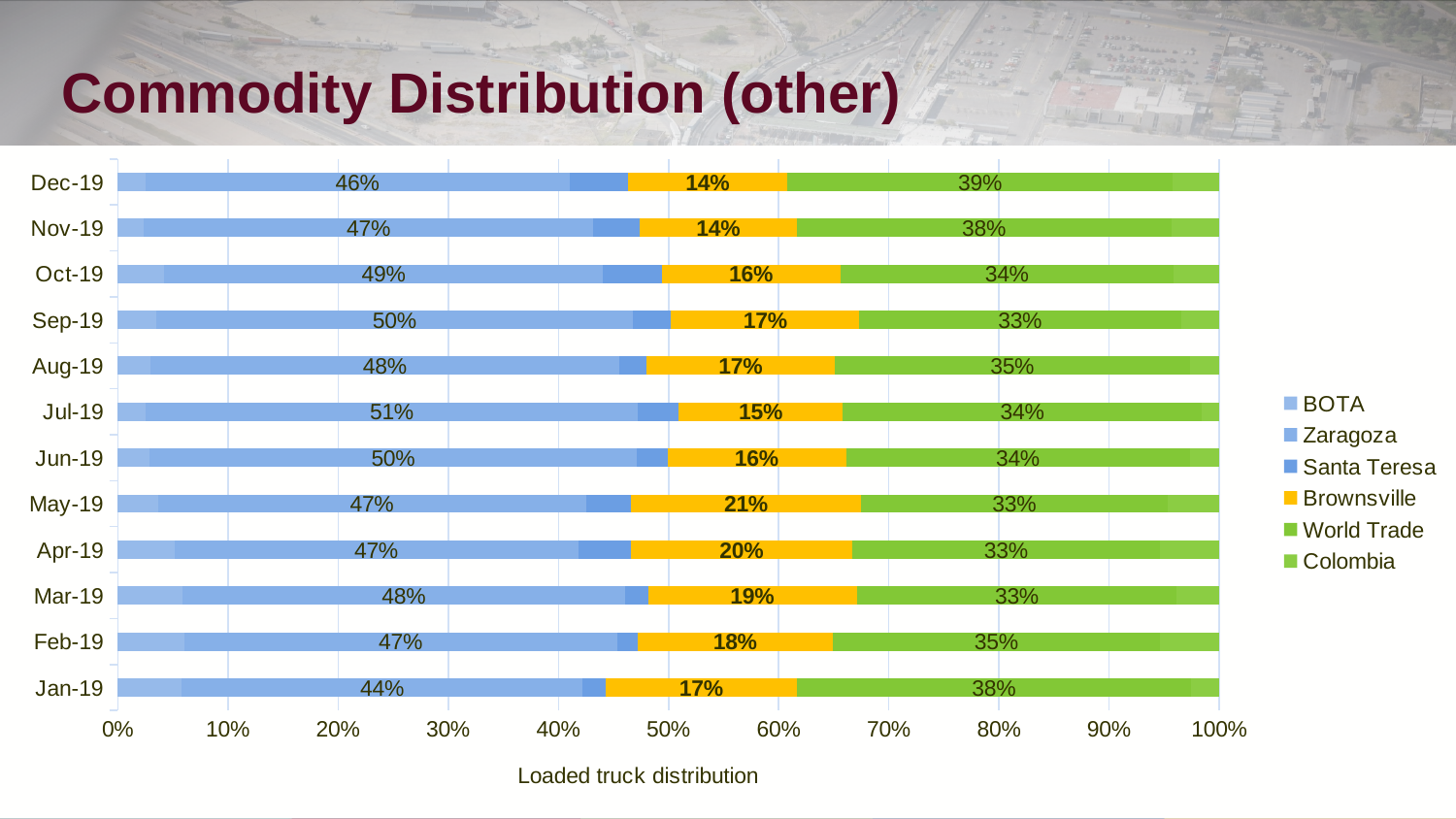

# Commodity Distribution (other)

### Chart

| Category | BOTA | Zaragoza | Santa Teresa | Brownsville | World Trade | Colombia |
|---|---|---|---|---|---|---|
| 43466 | 0.05797067450550239 | 0.36398800149888105 | 0.020637517682712263 | 0.1741669579092378 | 0.3571074005464362 | 0.026129447857230412 |
| 43497 | 0.06047828062179267 | 0.39301774152945 | 0.01855980661118032 | 0.17695597070065264 | 0.29741891901577067 | 0.05356928152115375 |
| 43525 | 0.058401250257027394 | 0.402413390358259 | 0.020493200696289026 | 0.18957458229666171 | 0.29049253988639473 | 0.03862503650536815 |
| 43556 | 0.051545054141743187 | 0.36624979847142713 | 0.04836299116599707 | 0.20043285923064627 | 0.27964648893094696 | 0.05376280805923938 |
| 43586 | 0.03654563852960592 | 0.3885504099367149 | 0.04108143826884687 | 0.20855563465186555 | 0.27849198272087655 | 0.046774895892090114 |
| 43617 | 0.028800886161837517 | 0.44246583473083584 | 0.027718233573609367 | 0.1621233114418589 | 0.3122905786502328 | 0.026601155441625595 |
| 43647 | 0.025304978703510877 | 0.4469359143921707 | 0.036846602052223405 | 0.1490708181561076 | 0.3260520218617846 | 0.015789664834202764 |
| 43678 | 0.029754599191511927 | 0.42552114046364153 | 0.0247538778629168 | 0.17075502440336762 | 0.32294888279316836 | 0.02626647528539365 |
| 43709 | 0.03513426337239647 | 0.43234665572798153 | 0.03486658330643253 | 0.17092137685085948 | 0.29186677559514784 | 0.03486434514718207 |
| 43739 | 0.04226787271963957 | 0.3983866344660799 | 0.05312429885652697 | 0.16236146510497657 | 0.3022818127641935 | 0.04157791608858336 |
| 43770 | 0.02356595995502938 | 0.40830280335477703 | 0.04198015848344545 | 0.1425238951578303 | 0.3399374593131099 | 0.04368972373580778 |
| 43800 | 0.024891254899265976 | 0.38563708178692163 | 0.052976272893415305 | 0.14410786962706684 | 0.3501828242630965 | 0.042204696530233794 |